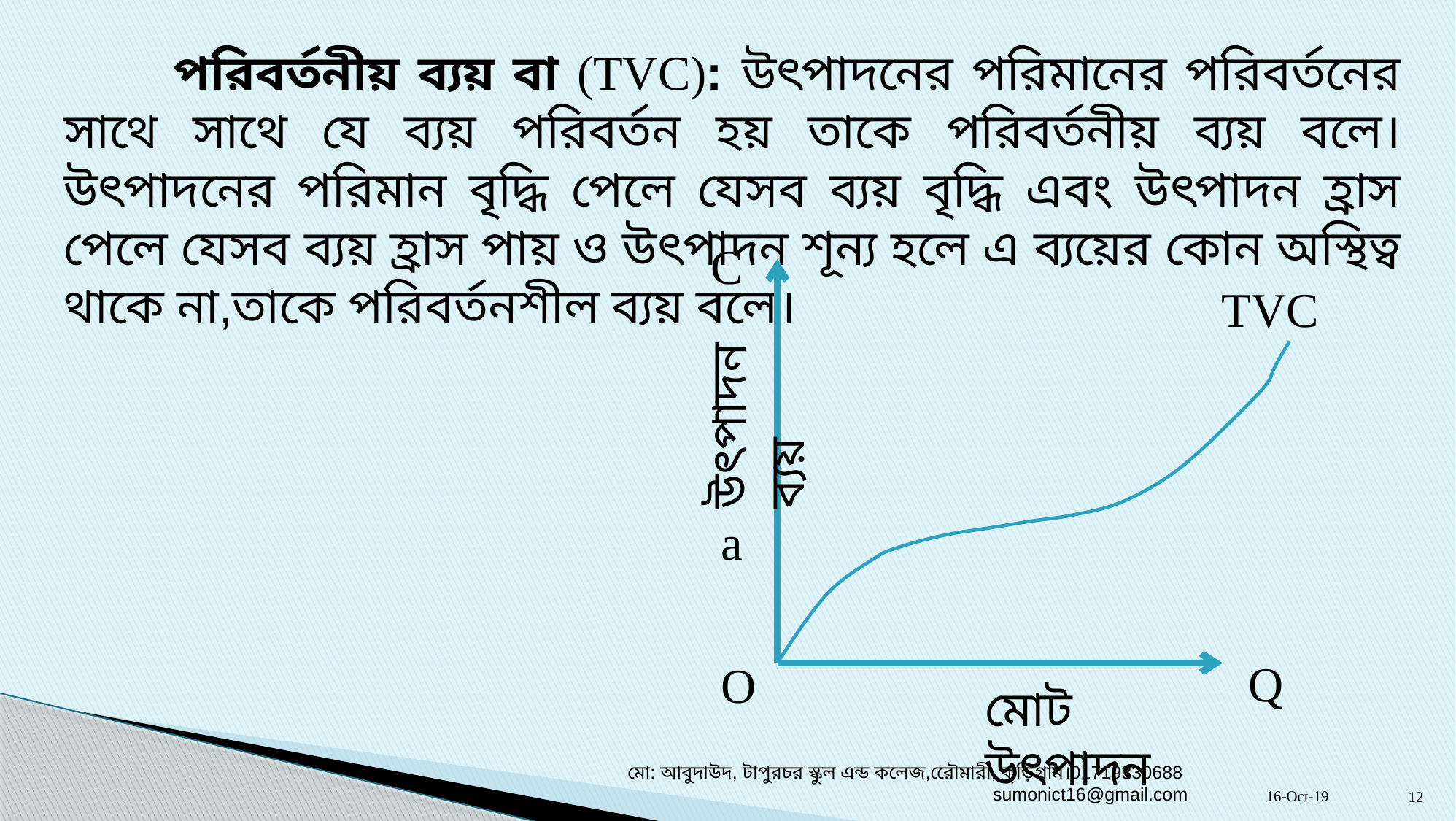

পরিবর্তনীয় ব্যয় বা (TVC): উৎপাদনের পরিমানের পরিবর্তনের সাথে সাথে যে ব্যয় পরিবর্তন হয় তাকে পরিবর্তনীয় ব্যয় বলে। উৎপাদনের পরিমান বৃদ্ধি পেলে যেসব ব্যয় বৃদ্ধি এবং উৎপাদন হ্রাস পেলে যেসব ব্যয় হ্রাস পায় ও উৎপাদন শূন্য হলে এ ব্যয়ের কোন অস্থিত্ব থাকে না,তাকে পরিবর্তনশীল ব্যয় বলে।
C
TVC

a
Q
O
উৎপাদন ব্যয়
মোট উৎপাদন
মো: আবুদাউদ, টাপুরচর স্কুল এন্ড কলেজ,রেৌমারী, কুড়িগ্রাম।01719330688  sumonict16@gmail.com
16-Oct-19
12